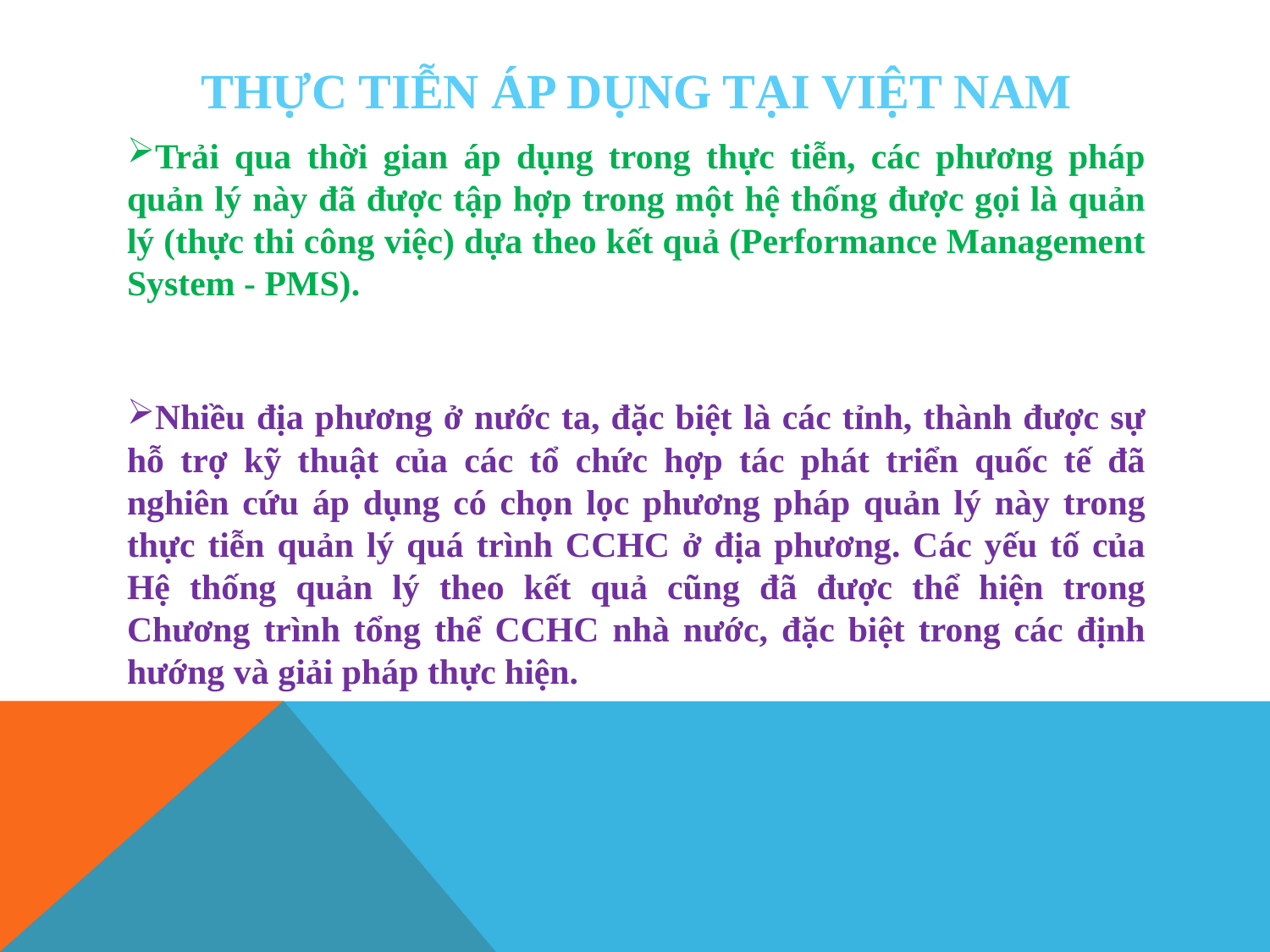

# Thực tiễn áp dụng tại Việt nam
Trải qua thời gian áp dụng trong thực tiễn, các phương pháp quản lý này đã được tập hợp trong một hệ thống được gọi là quản lý (thực thi công việc) dựa theo kết quả (Performance Management System - PMS).

Nhiều địa phương ở nước ta, đặc biệt là các tỉnh, thành được sự hỗ trợ kỹ thuật của các tổ chức hợp tác phát triển quốc tế đã nghiên cứu áp dụng có chọn lọc phương pháp quản lý này trong thực tiễn quản lý quá trình CCHC ở địa phương. Các yếu tố của Hệ thống quản lý theo kết quả cũng đã được thể hiện trong Chương trình tổng thể CCHC nhà nước, đặc biệt trong các định hướng và giải pháp thực hiện.